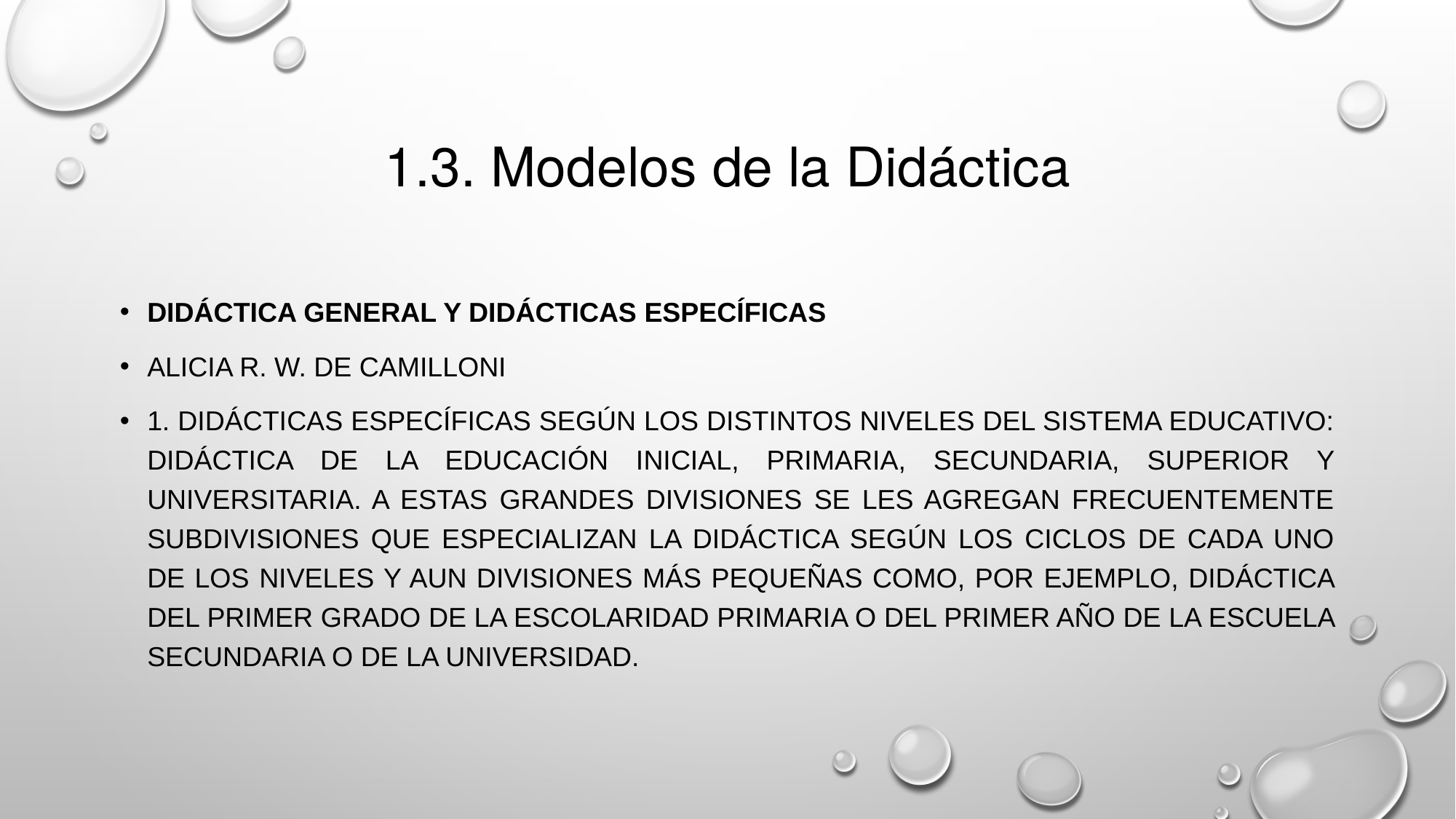

# 1.3. Modelos de la Didáctica
DIDÁCTICA GENERAL Y DIDÁCTICAS ESPECÍFICAS
Alicia R. W. de Camilloni
1. Didácticas específicas según los distintos niveles del sistema educativo: didáctica de la educación inicial, primaria, secundaria, superior y universitaria. A estas grandes divisiones se les agregan frecuentemente subdivisiones que especializan la didáctica según los ciclos de cada uno de los niveles y aun divisiones más pequeñas como, por ejemplo, didáctica del primer grado de la escolaridad primaria o del primer año de la escuela secundaria o de la universidad.